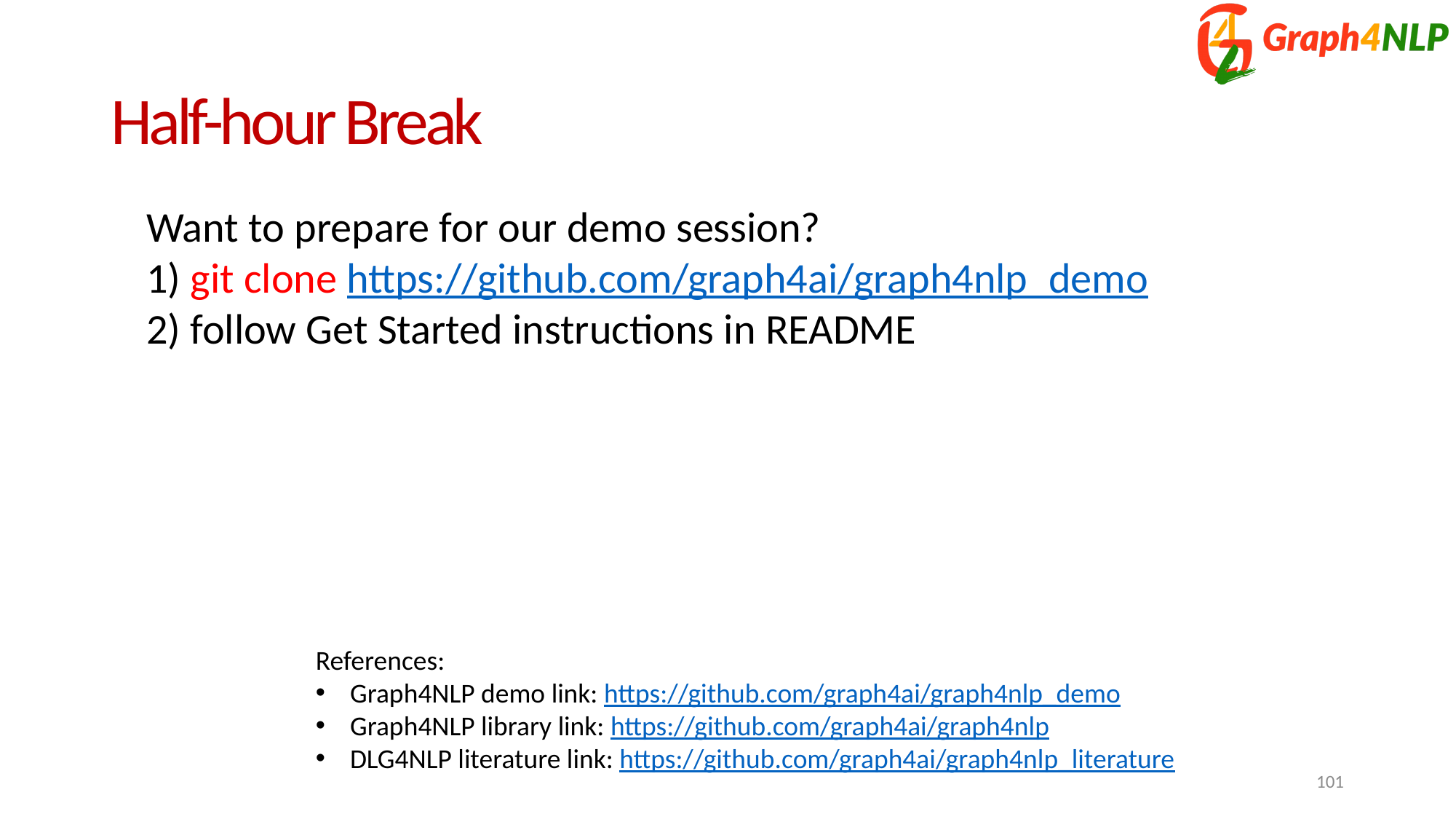

# Half-hour Break
Want to prepare for our demo session?
1) git clone https://github.com/graph4ai/graph4nlp_demo
2) follow Get Started instructions in README
References:
Graph4NLP demo link: https://github.com/graph4ai/graph4nlp_demo
Graph4NLP library link: https://github.com/graph4ai/graph4nlp
DLG4NLP literature link: https://github.com/graph4ai/graph4nlp_literature
101